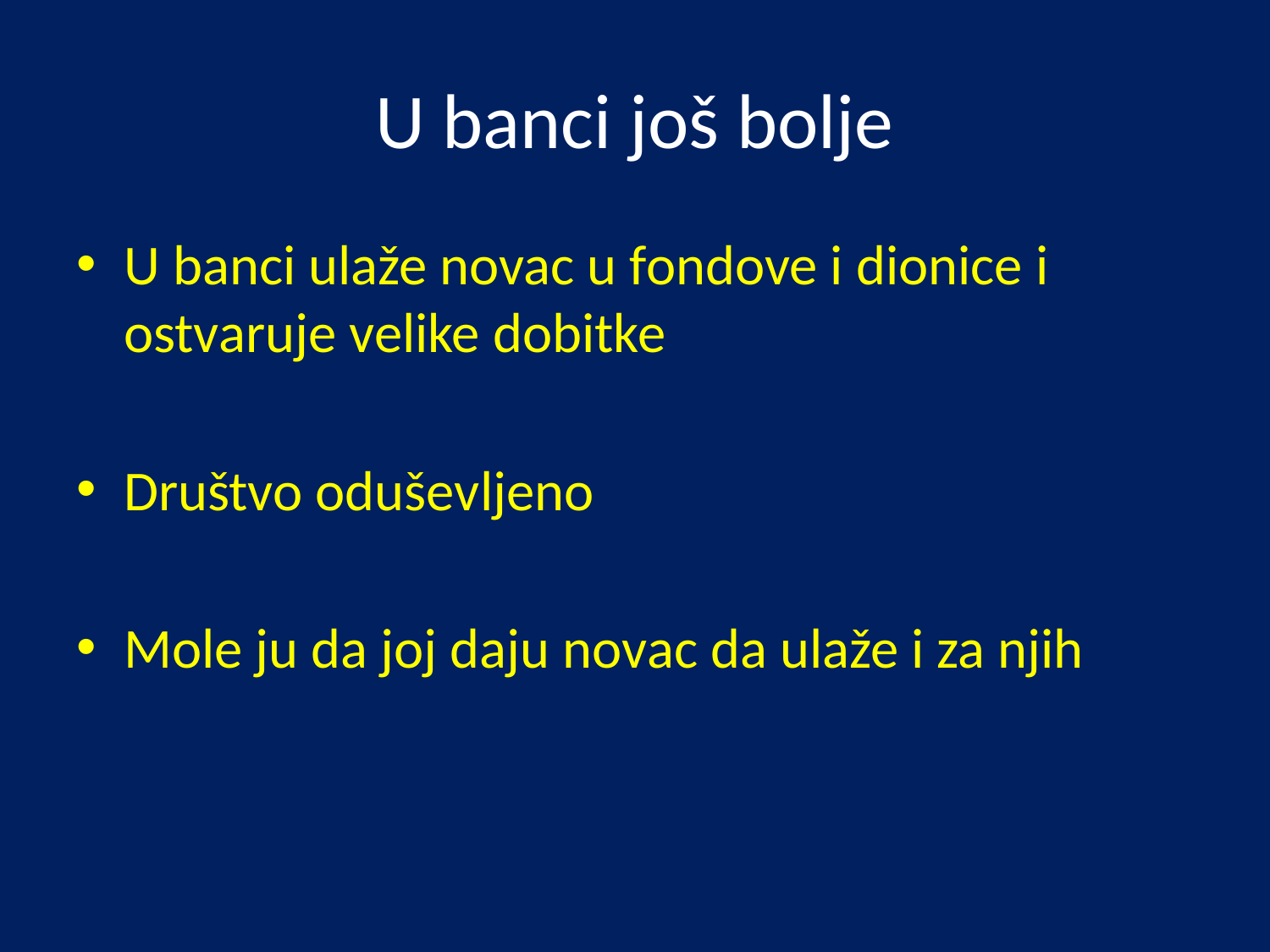

# U banci još bolje
U banci ulaže novac u fondove i dionice i ostvaruje velike dobitke

Društvo oduševljeno

Mole ju da joj daju novac da ulaže i za njih